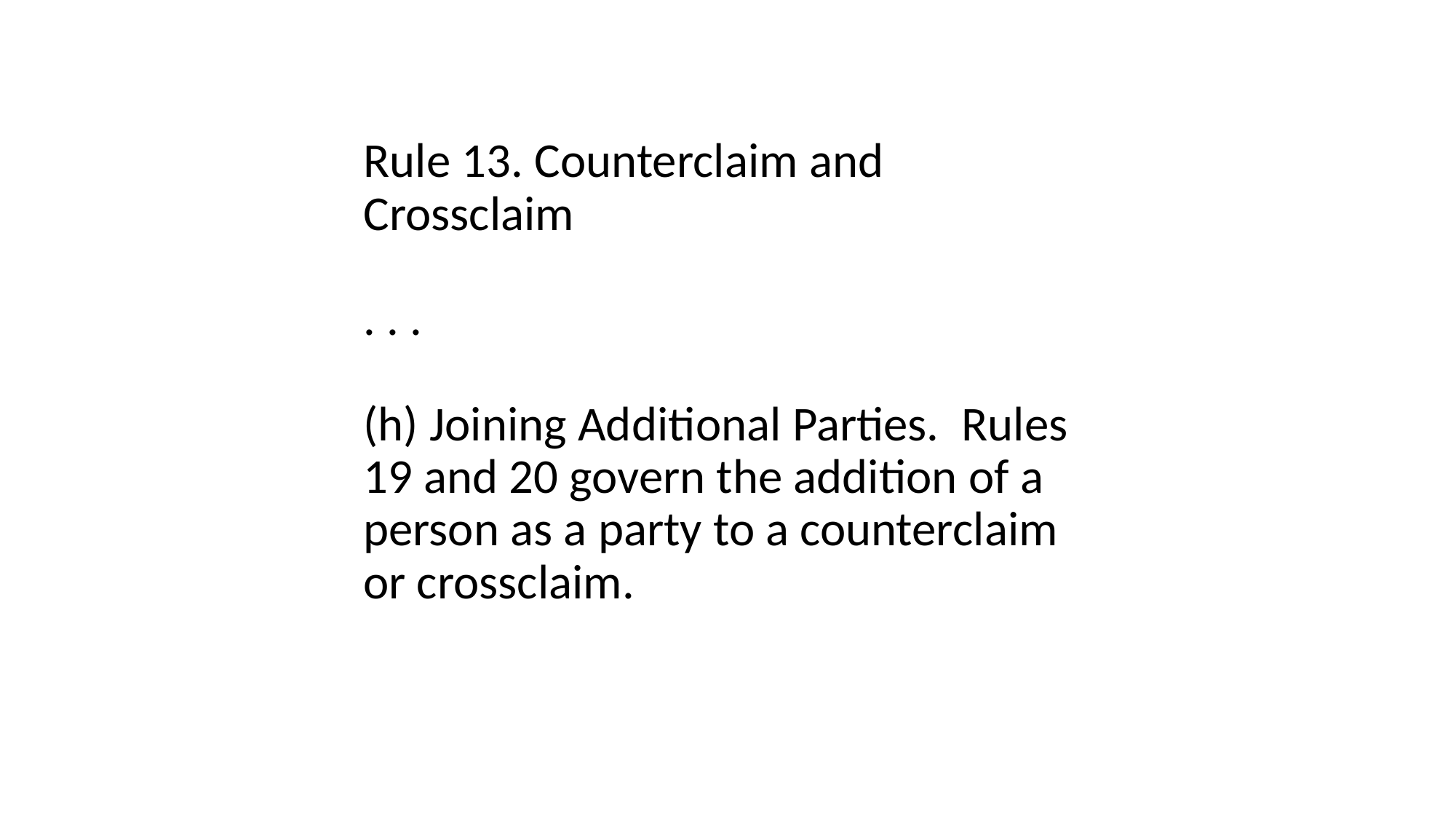

# Rule 13. Counterclaim and Crossclaim   . . .   (h) Joining Additional Parties.  Rules 19 and 20 govern the addition of a person as a party to a counterclaim or crossclaim.